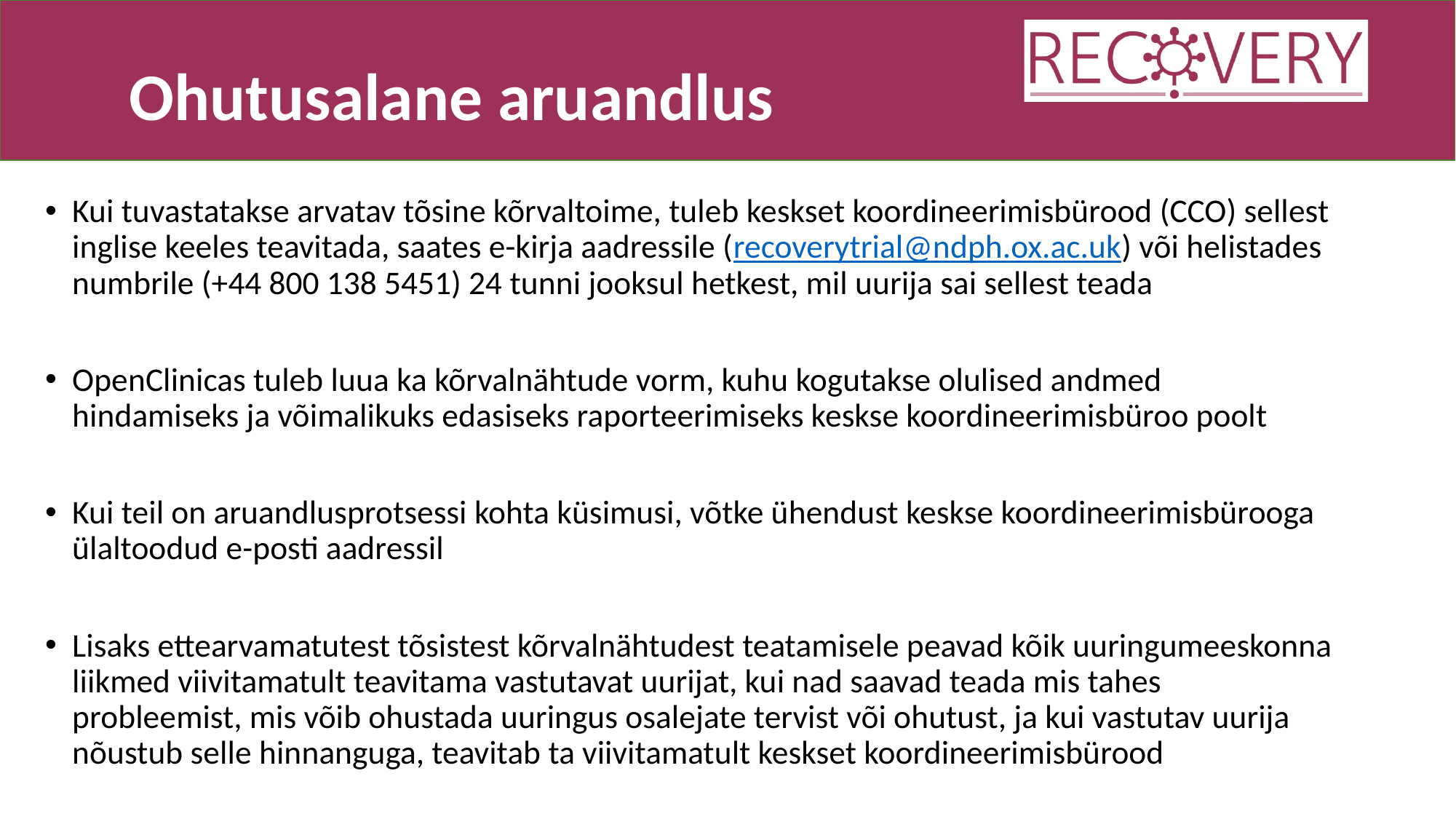

Ohutusalane aruandlus
Kui tuvastatakse arvatav tõsine kõrvaltoime, tuleb keskset koordineerimisbürood (CCO) sellest inglise keeles teavitada, saates e-kirja aadressile (recoverytrial@ndph.ox.ac.uk) või helistades numbrile (+44 800 138 5451) 24 tunni jooksul hetkest, mil uurija sai sellest teada

OpenClinicas tuleb luua ka kõrvalnähtude vorm, kuhu kogutakse olulised andmed hindamiseks ja võimalikuks edasiseks raporteerimiseks keskse koordineerimisbüroo poolt

Kui teil on aruandlusprotsessi kohta küsimusi, võtke ühendust keskse koordineerimisbürooga ülaltoodud e-posti aadressil

Lisaks ettearvamatutest tõsistest kõrvalnähtudest teatamisele peavad kõik uuringumeeskonna liikmed viivitamatult teavitama vastutavat uurijat, kui nad saavad teada mis tahes probleemist, mis võib ohustada uuringus osalejate tervist või ohutust, ja kui vastutav uurija nõustub selle hinnanguga, teavitab ta viivitamatult keskset koordineerimisbürood